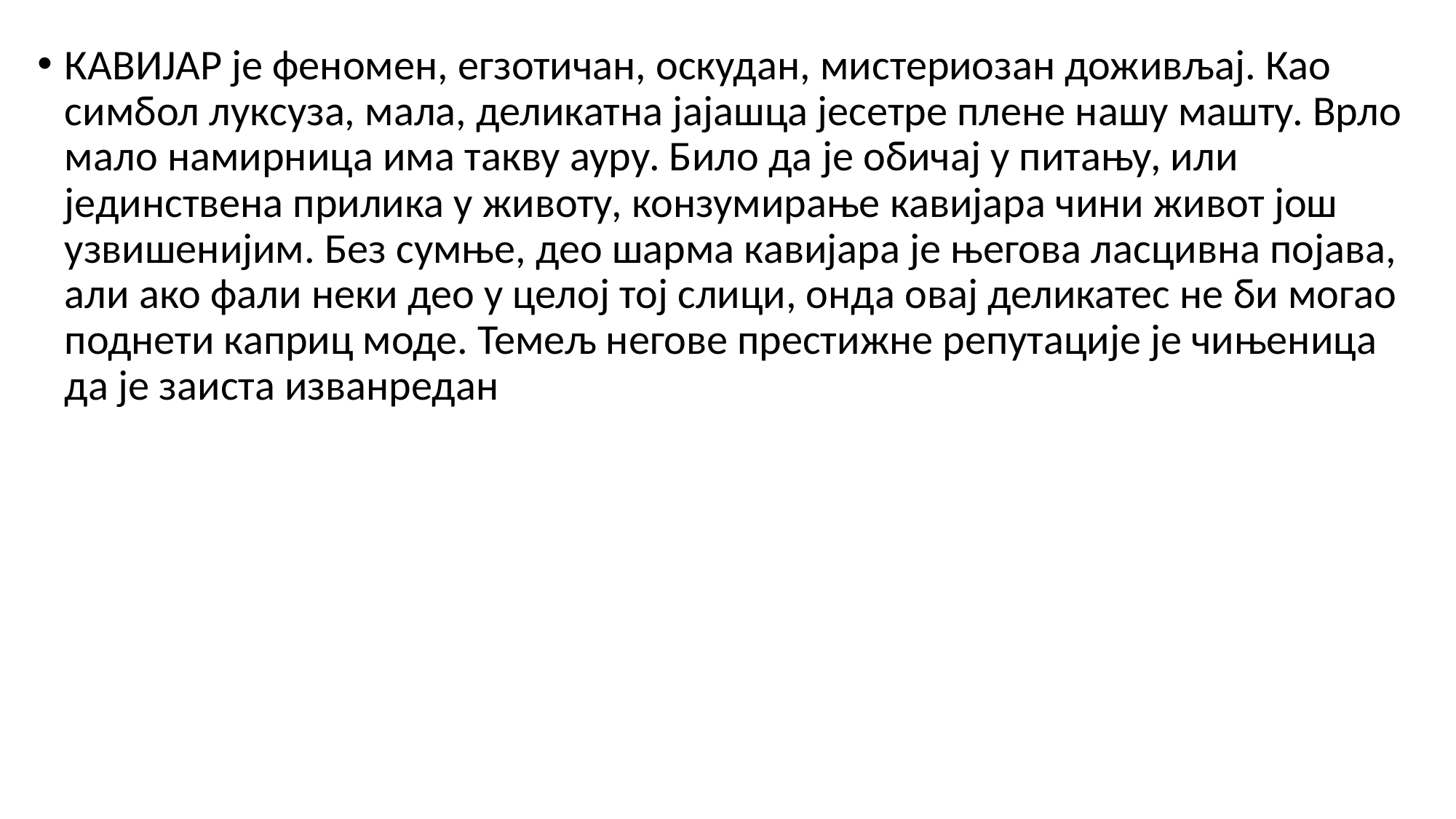

КАВИЈАР је феномен, егзотичан, оскудан, мистериозан доживљај. Као симбол луксуза, мала, деликатна јајашца јесетре плене нашу машту. Врло мало намирница има такву ауру. Било да је обичај у питању, или јединствена прилика у животу, конзумирање кавијара чини живот још узвишенијим. Без сумње, део шарма кавијара је његова ласцивна појава, али ако фали неки део у целој тој слици, онда овај деликатес не би могао поднети каприц моде. Темељ негове престижне репутације је чињеница да је заиста изванредан